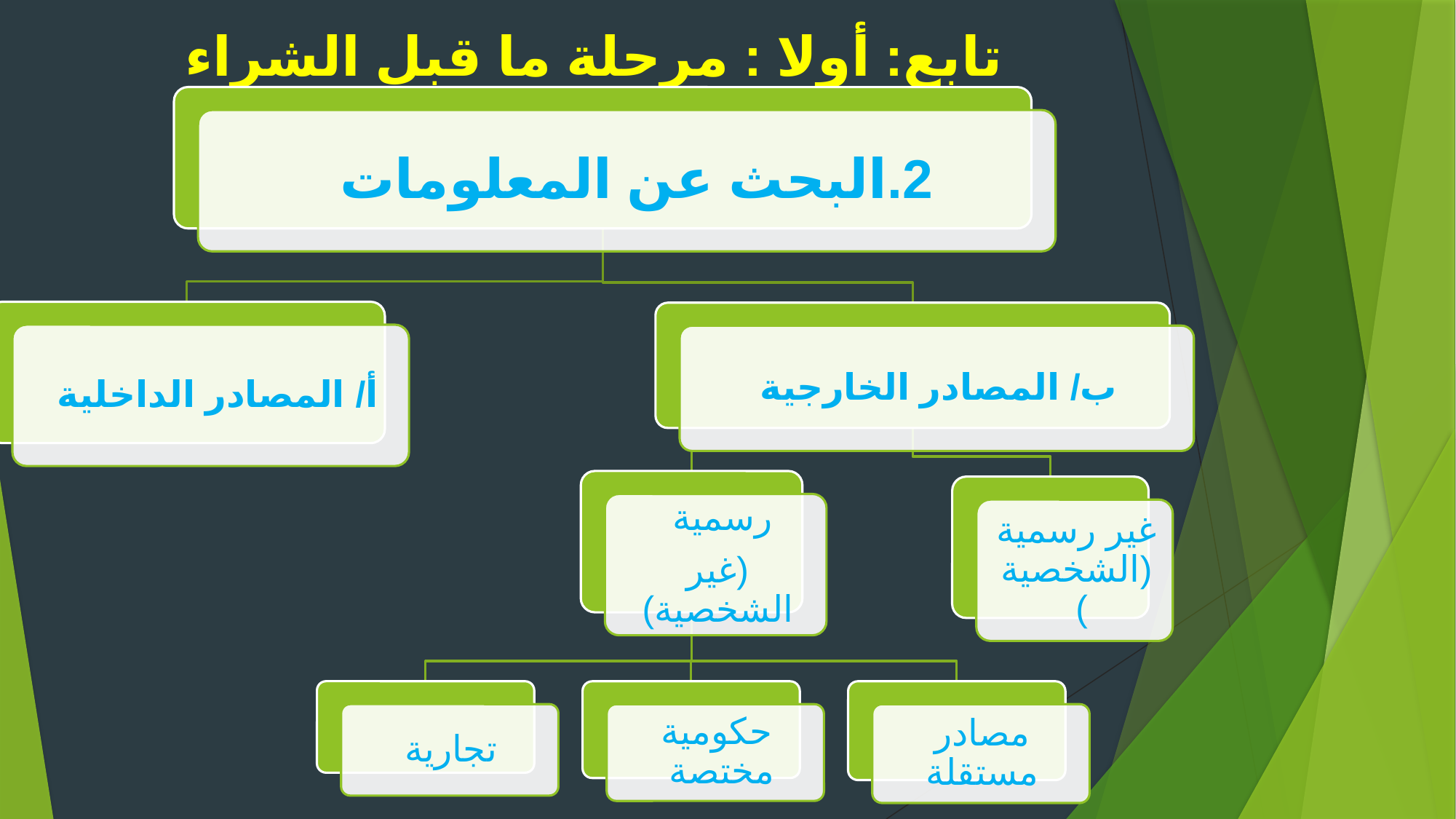

# تابع: أولا : مرحلة ما قبل الشراء
2.البحث عن المعلومات
أ/ المصادر الداخلية
ب/ المصادر الخارجية
رسمية
(غير الشخصية)
تجارية
حكومية مختصة
مصادر مستقلة
غير رسمية (الشخصية)